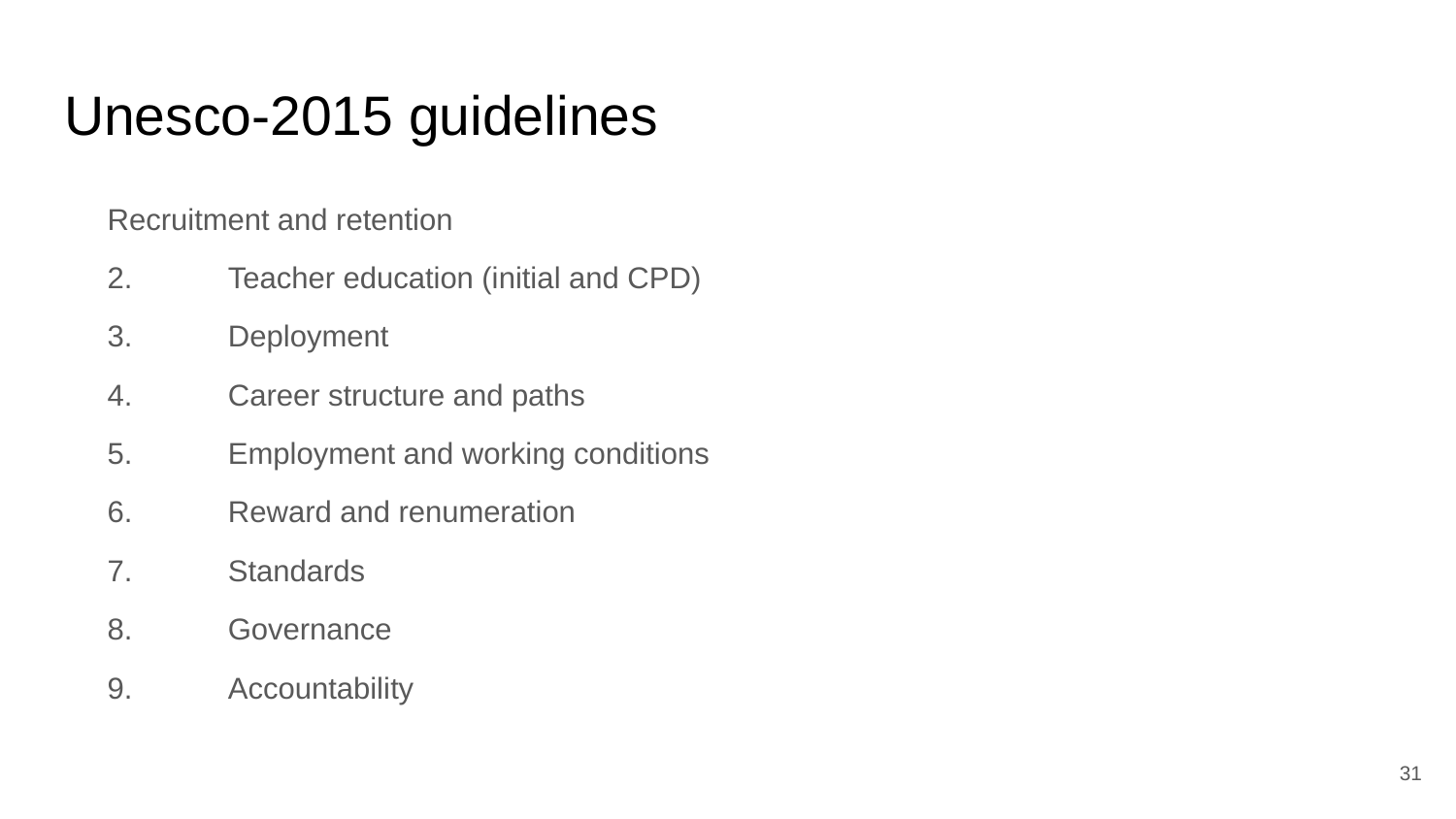

# Unesco-2015 guidelines
Recruitment and retention
2.   	Teacher education (initial and CPD)
3.   	Deployment
4.   	Career structure and paths
5.   	Employment and working conditions
6.   	Reward and renumeration
7.   	Standards
8.   	Governance
9.   	Accountability

31